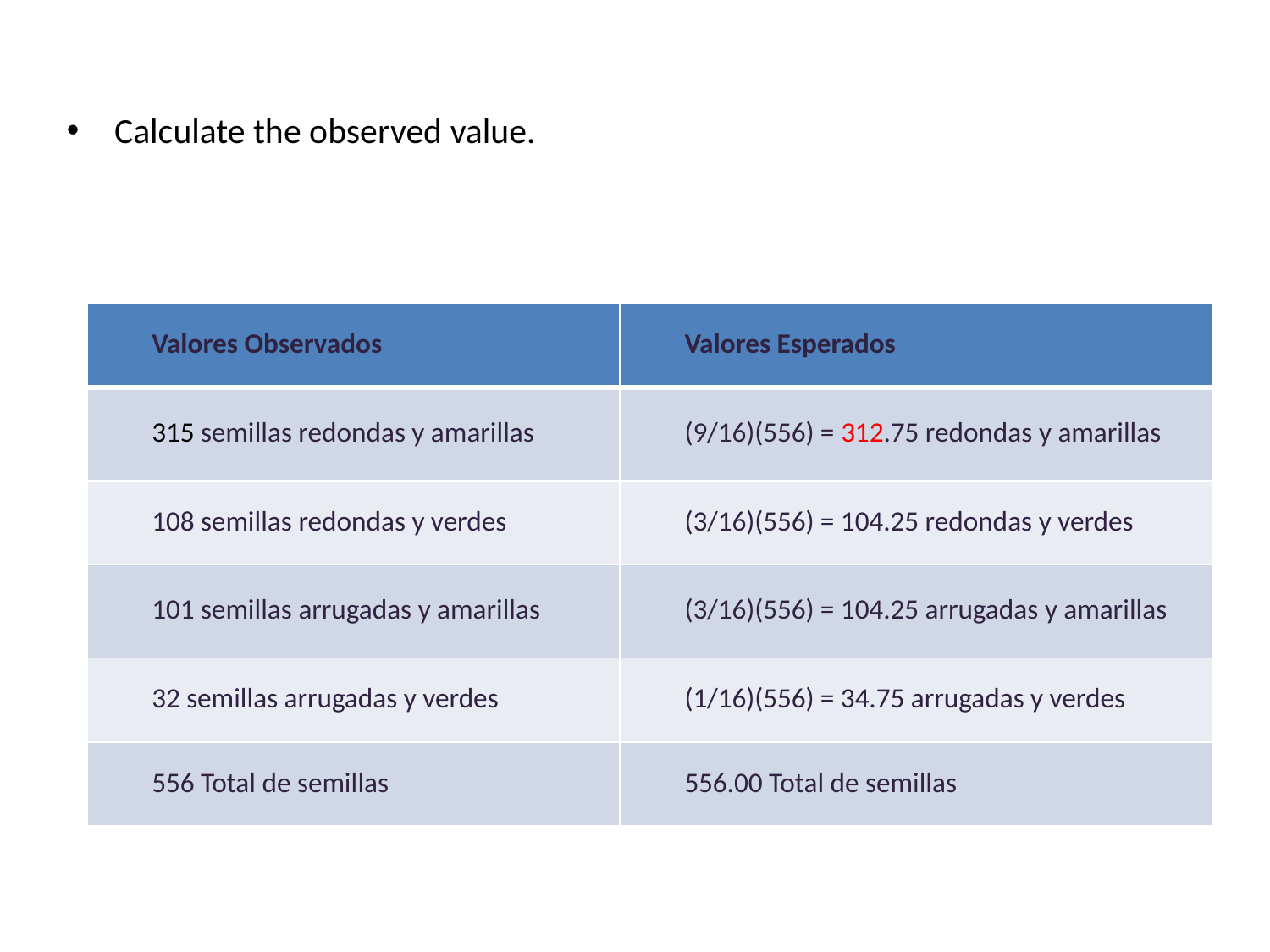

Calculate the observed value.

| Valores Observados | Valores Esperados |
| --- | --- |
| 315 semillas redondas y amarillas | (9/16)(556) = 312.75 redondas y amarillas |
| 108 semillas redondas y verdes | (3/16)(556) = 104.25 redondas y verdes |
| 101 semillas arrugadas y amarillas | (3/16)(556) = 104.25 arrugadas y amarillas |
| 32 semillas arrugadas y verdes | (1/16)(556) = 34.75 arrugadas y verdes |
| 556 Total de semillas | 556.00 Total de semillas |